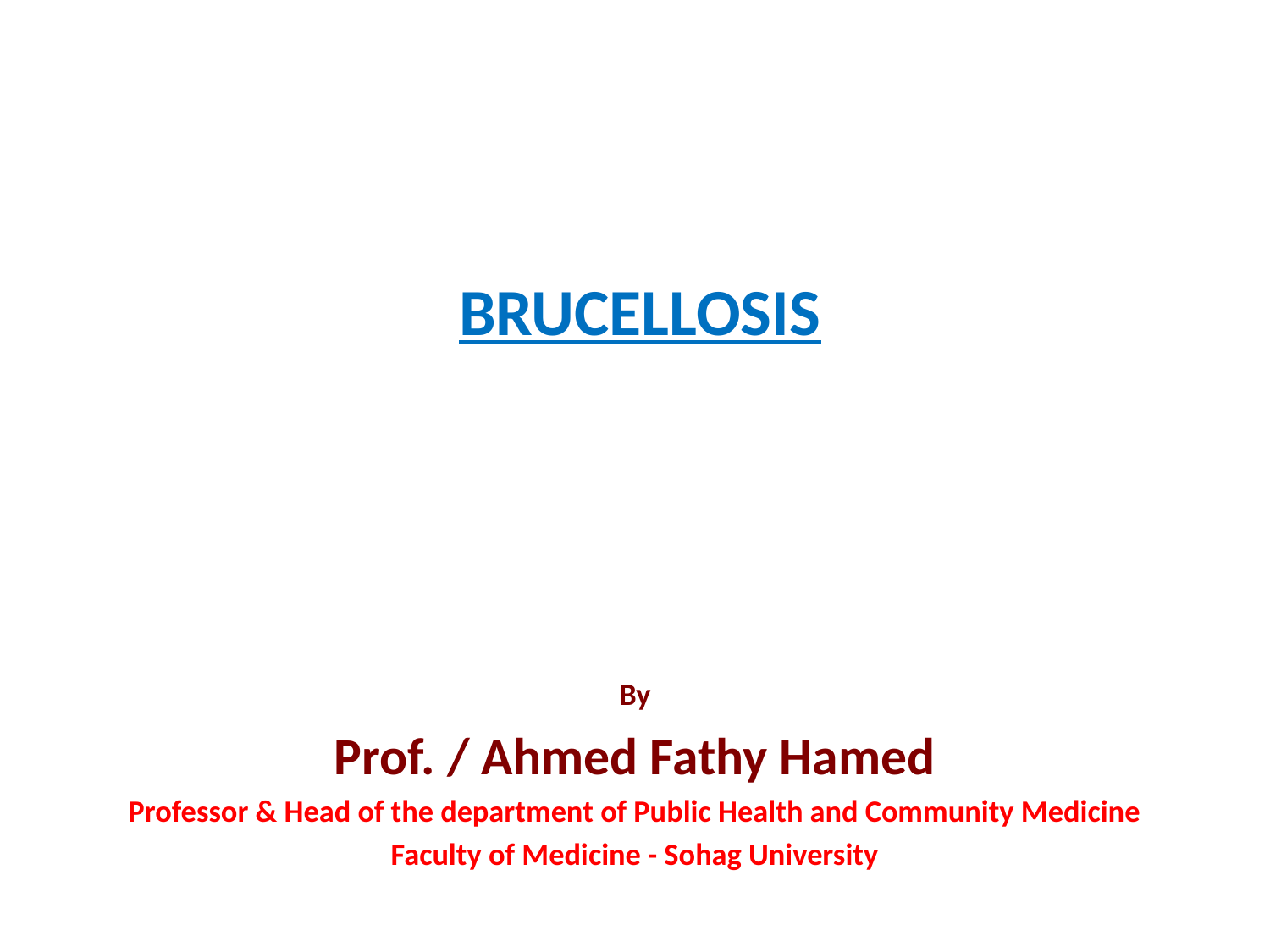

# BRUCELLOSIS
By
Prof. / Ahmed Fathy Hamed
Professor & Head of the department of Public Health and Community Medicine
Faculty of Medicine - Sohag University